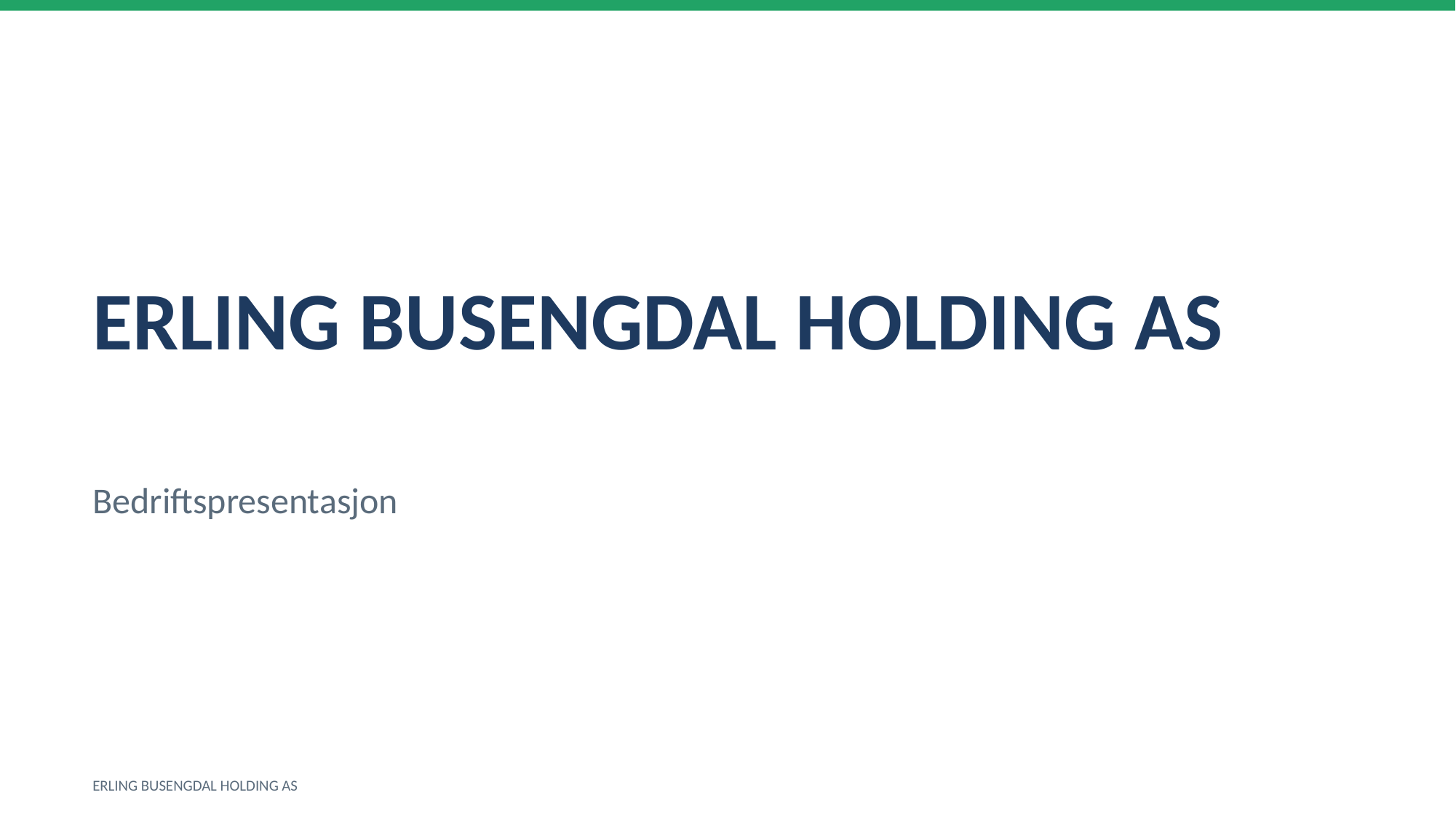

ERLING BUSENGDAL HOLDING AS
Bedriftspresentasjon
ERLING BUSENGDAL HOLDING AS